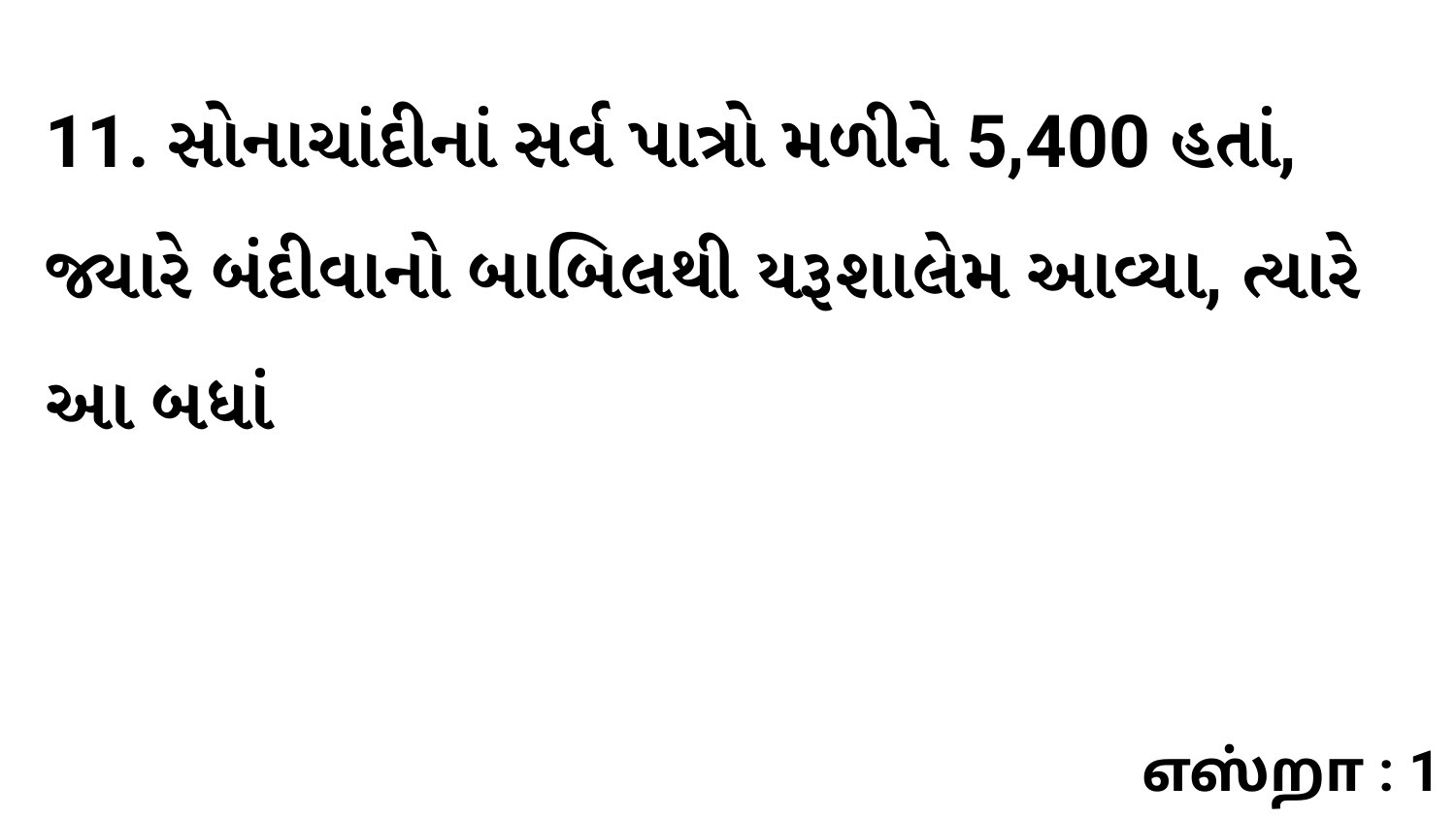

11. સોનાચાંદીનાં સર્વ પાત્રો મળીને 5,400 હતાં, જ્યારે બંદીવાનો બાબિલથી યરૂશાલેમ આવ્યા, ત્યારે આ બધાં
எஸ்றா : 1